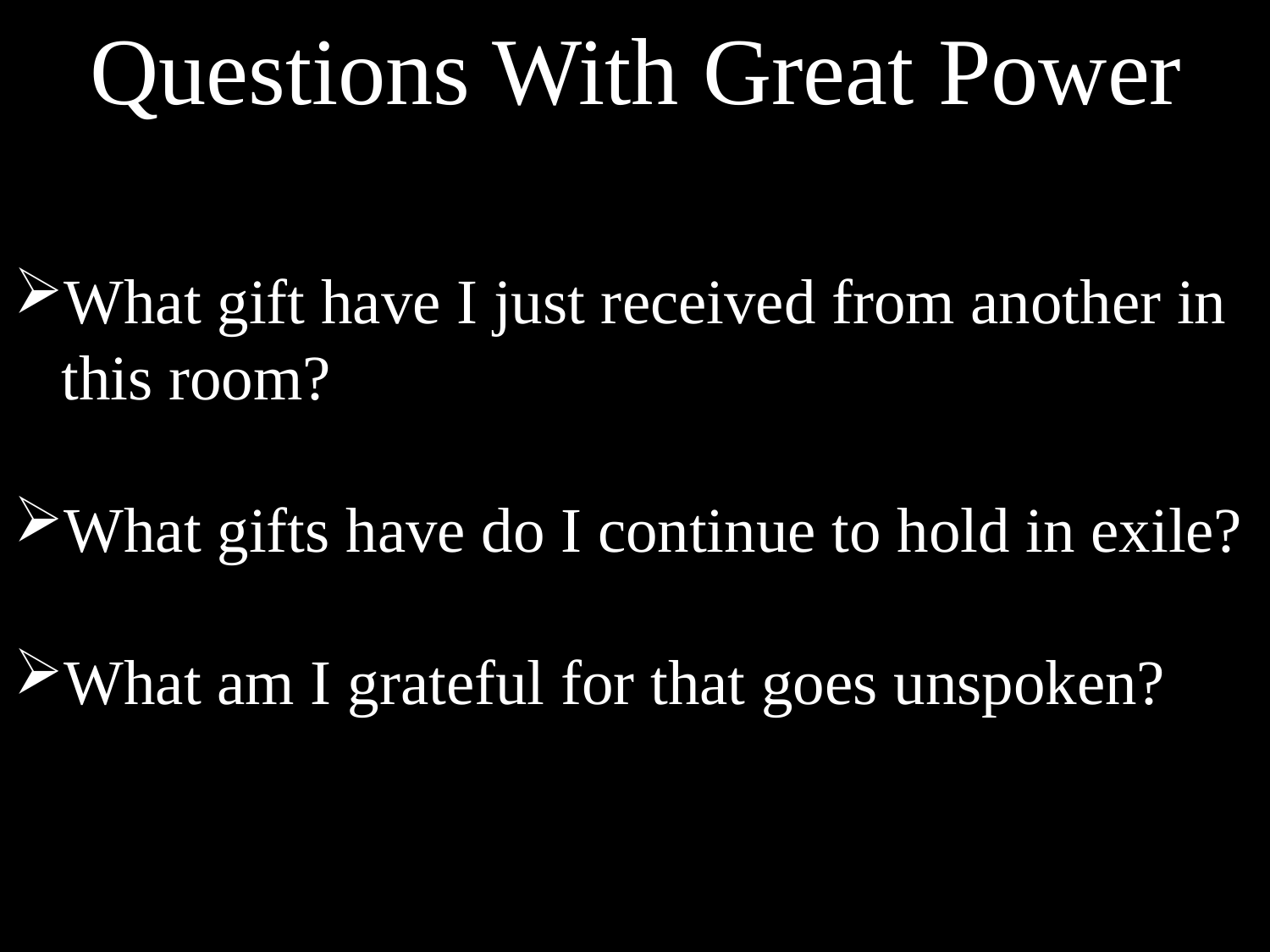

Questions With Great Power
What gift have I just received from another in this room?

What gifts have do I continue to hold in exile?

What am I grateful for that goes unspoken?